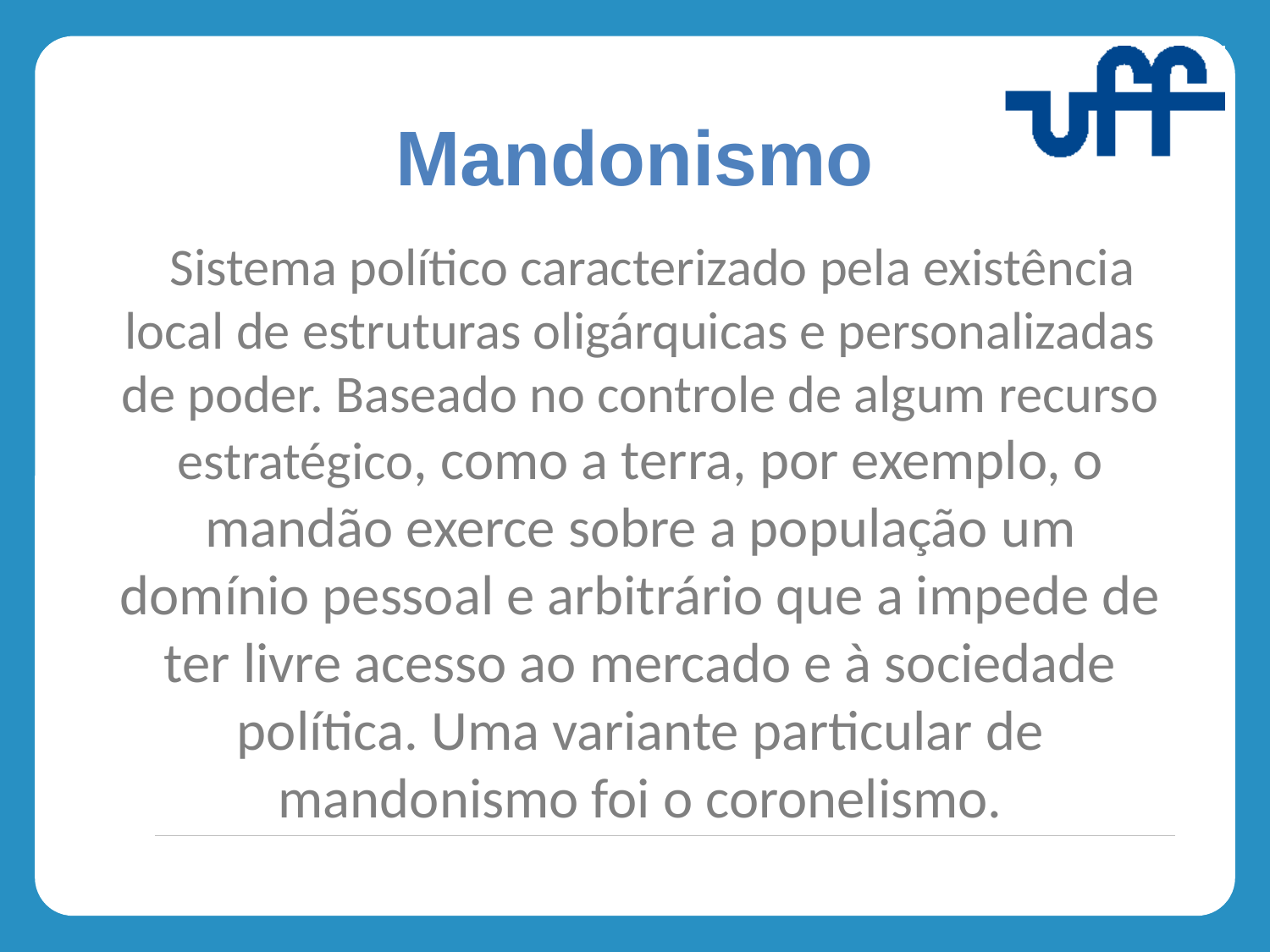

Mandonismo
  Sistema político caracterizado pela existência local de estruturas oligárquicas e personalizadas de poder. Baseado no controle de algum recurso estratégico, como a terra, por exemplo, o mandão exerce sobre a população um domínio pessoal e arbitrário que a impede de ter livre acesso ao mercado e à sociedade política. Uma variante particular de mandonismo foi o coronelismo.